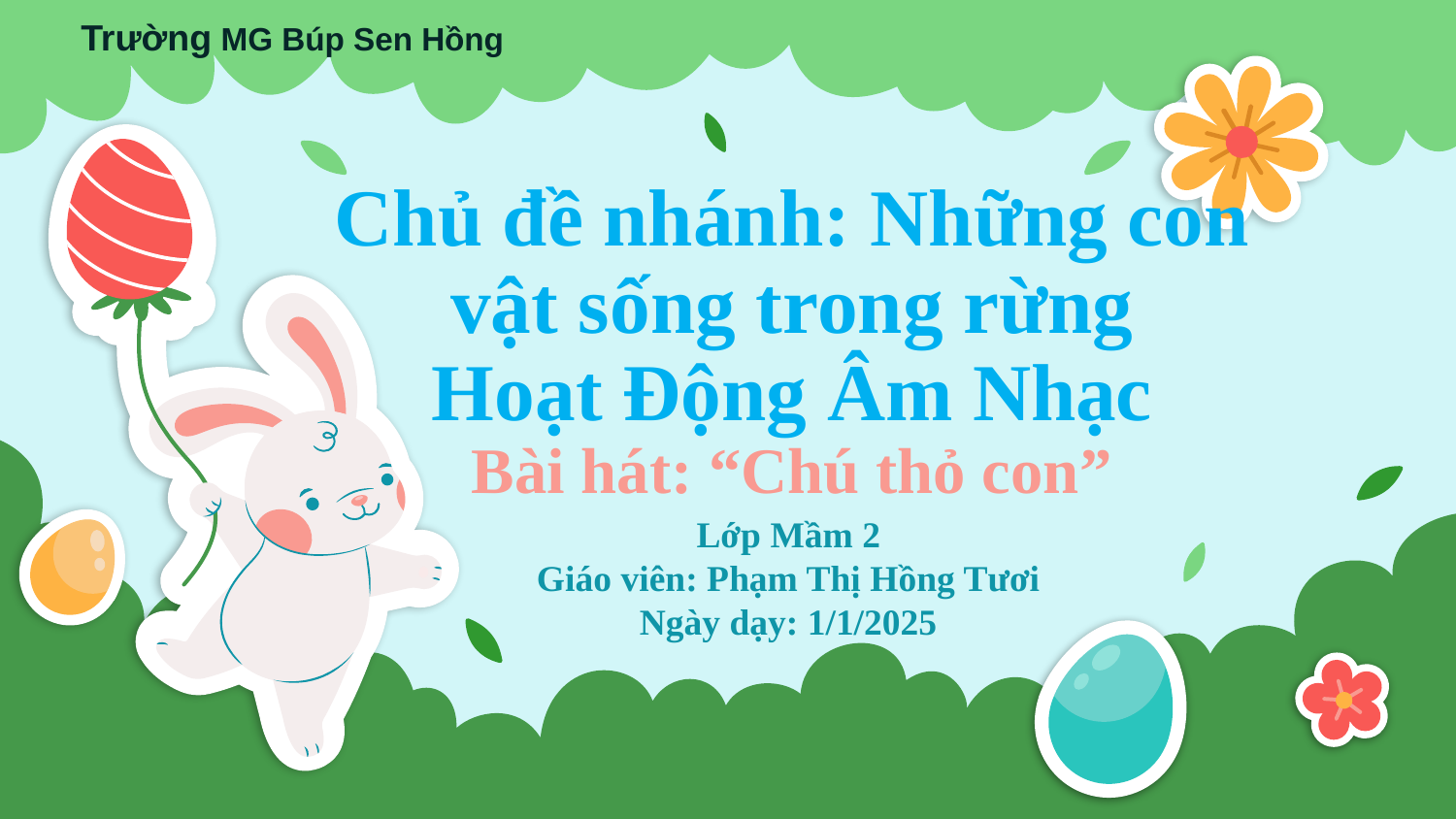

Trường MG Búp Sen Hồng

# Chủ đề nhánh: Những con vật sống trong rừng Hoạt Động Âm Nhạc Bài hát: “Chú thỏ con”
Lớp Mầm 2
Giáo viên: Phạm Thị Hồng Tươi
Ngày dạy: 1/1/2025